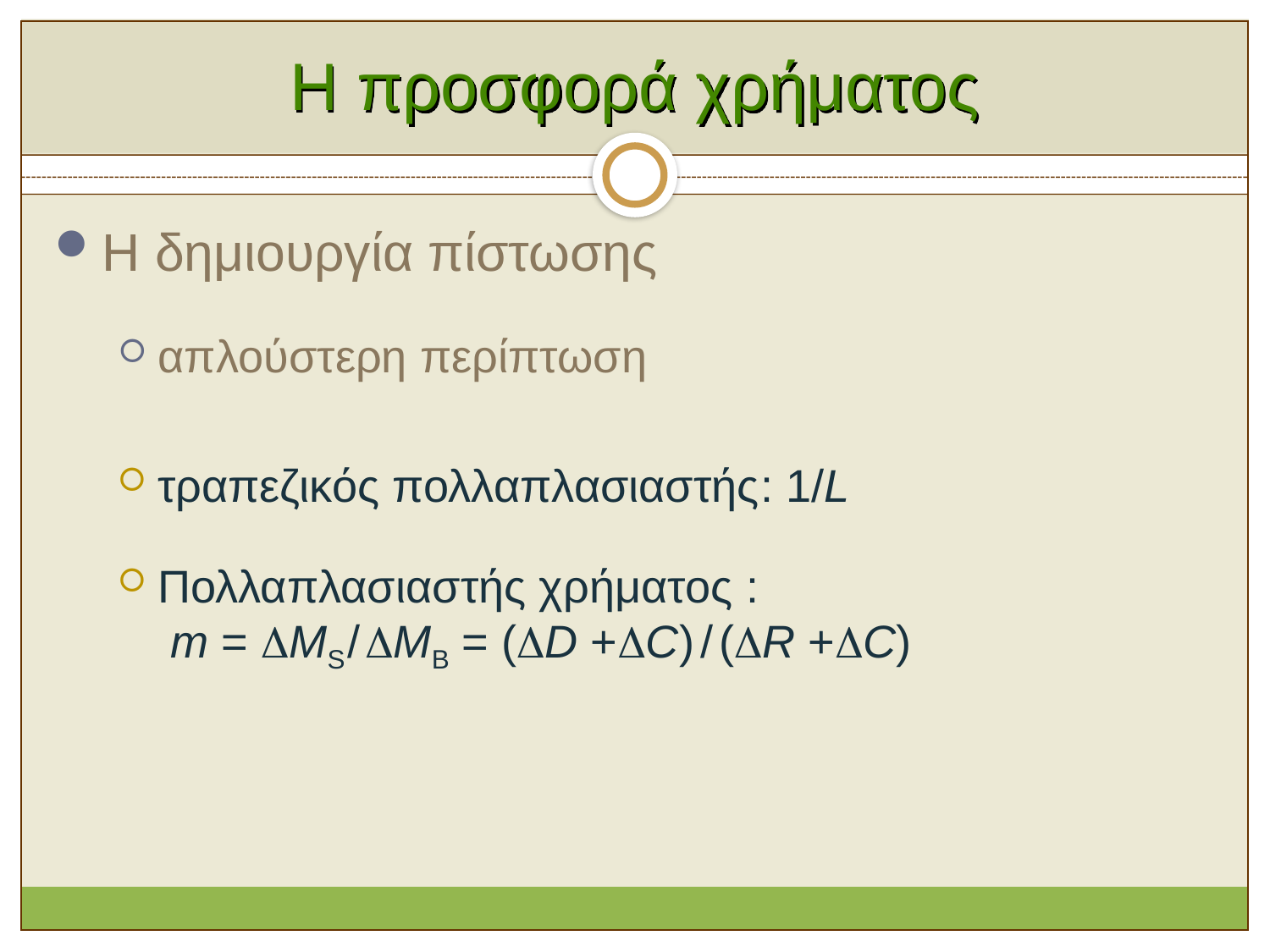

# Η προσφορά χρήματος
Η δημιουργία πίστωσης
απλούστερη περίπτωση
τραπεζικός πολλαπλασιαστής: 1/L
Πολλαπλασιαστής χρήματος :
 m = ΔMS / ΔMB = (ΔD +ΔC) / (ΔR +ΔC)